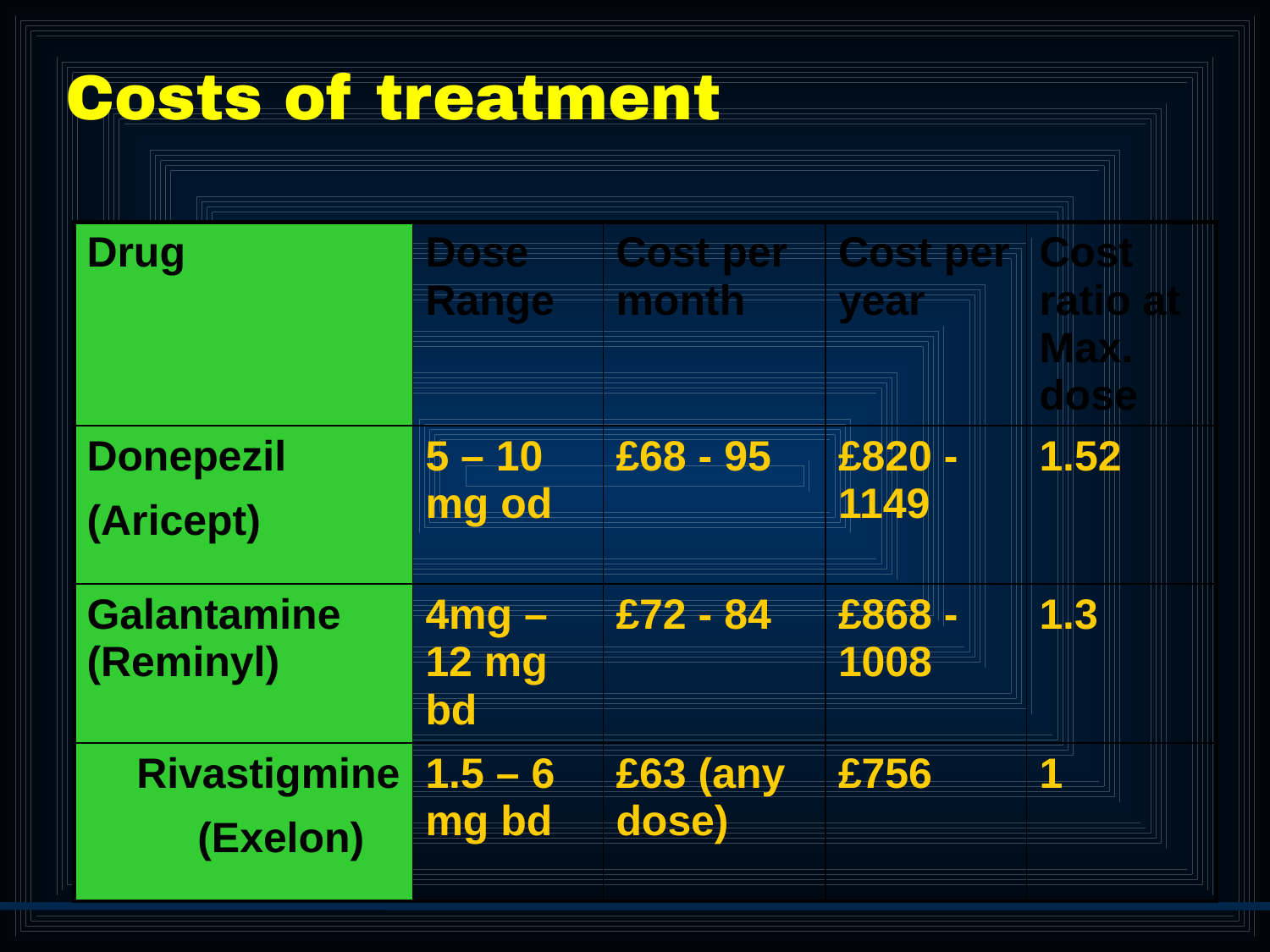

# Costs of treatment
| Drug | Dose Range | Cost per month | Cost per year | Cost ratio at Max. dose |
| --- | --- | --- | --- | --- |
| Donepezil (Aricept) | 5 – 10 mg od | £68 - 95 | £820 - 1149 | 1.52 |
| Galantamine (Reminyl) | 4mg – 12 mg bd | £72 - 84 | £868 - 1008 | 1.3 |
| Rivastigmine (Exelon) | 1.5 – 6 mg bd | £63 (any dose) | £756 | 1 |